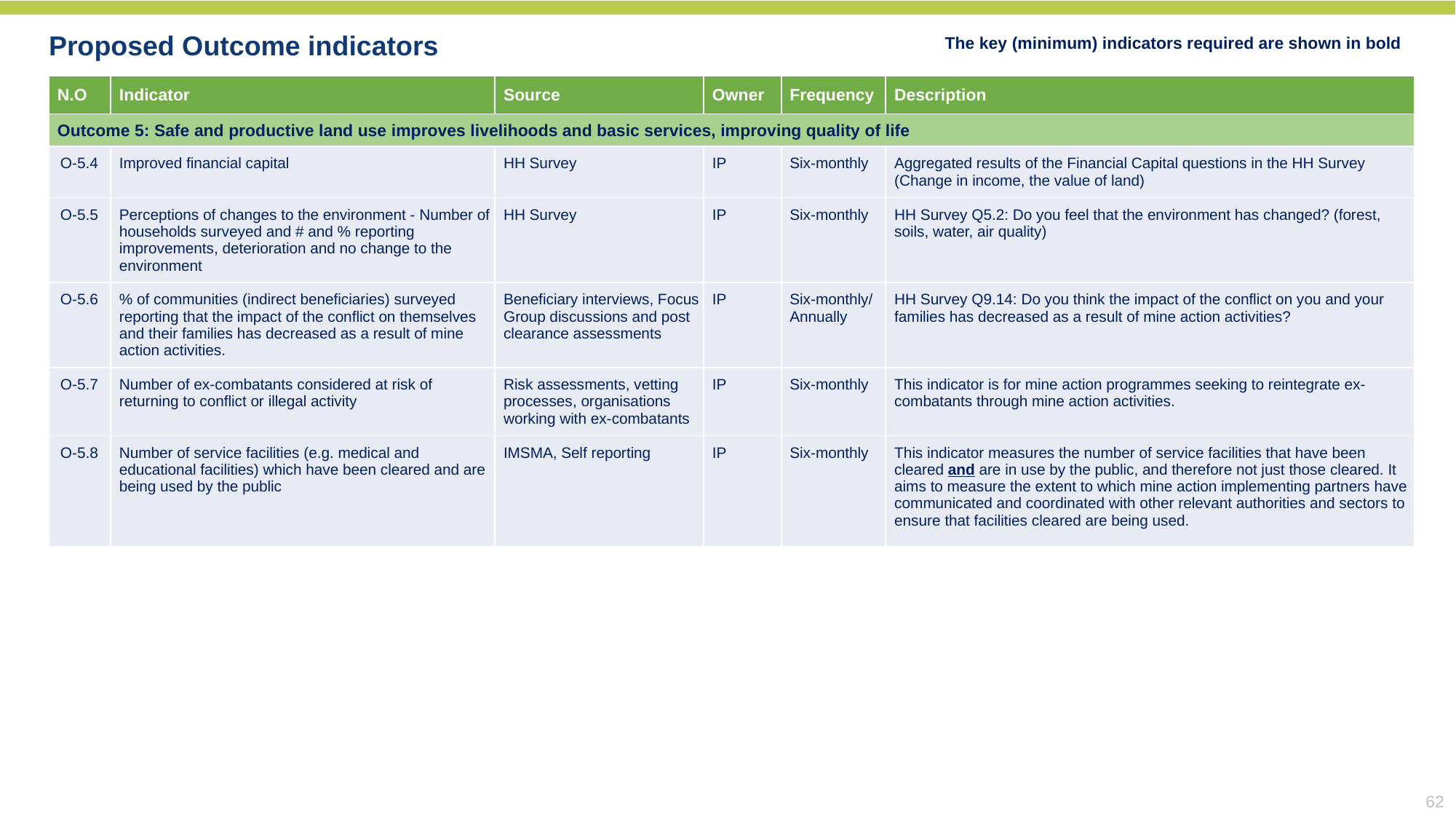

The key (minimum) indicators required are shown in bold
Proposed Outcome indicators

| N.O | Indicator | Source | Owner | Frequency | Description |
| --- | --- | --- | --- | --- | --- |
| Outcome 5: Safe and productive land use improves livelihoods and basic services, improving quality of life |  |  |  |  |  |
| O-5.4 | Improved financial capital | HH Survey | IP | Six-monthly | Aggregated results of the Financial Capital questions in the HH Survey (Change in income, the value of land) |
| O-5.5 | Perceptions of changes to the environment - Number of households surveyed and # and % reporting improvements, deterioration and no change to the environment | HH Survey | IP | Six-monthly | HH Survey Q5.2: Do you feel that the environment has changed? (forest, soils, water, air quality) |
| O-5.6 | % of communities (indirect beneficiaries) surveyed reporting that the impact of the conflict on themselves and their families has decreased as a result of mine action activities. | Beneficiary interviews, Focus Group discussions and post clearance assessments | IP | Six-monthly/ Annually | HH Survey Q9.14: Do you think the impact of the conflict on you and your families has decreased as a result of mine action activities? |
| O-5.7 | Number of ex-combatants considered at risk of returning to conflict or illegal activity | Risk assessments, vetting processes, organisations working with ex-combatants | IP | Six-monthly | This indicator is for mine action programmes seeking to reintegrate ex-combatants through mine action activities. |
| O-5.8 | Number of service facilities (e.g. medical and educational facilities) which have been cleared and are being used by the public | IMSMA, Self reporting | IP | Six-monthly | This indicator measures the number of service facilities that have been cleared and are in use by the public, and therefore not just those cleared. It aims to measure the extent to which mine action implementing partners have communicated and coordinated with other relevant authorities and sectors to ensure that facilities cleared are being used. |

62